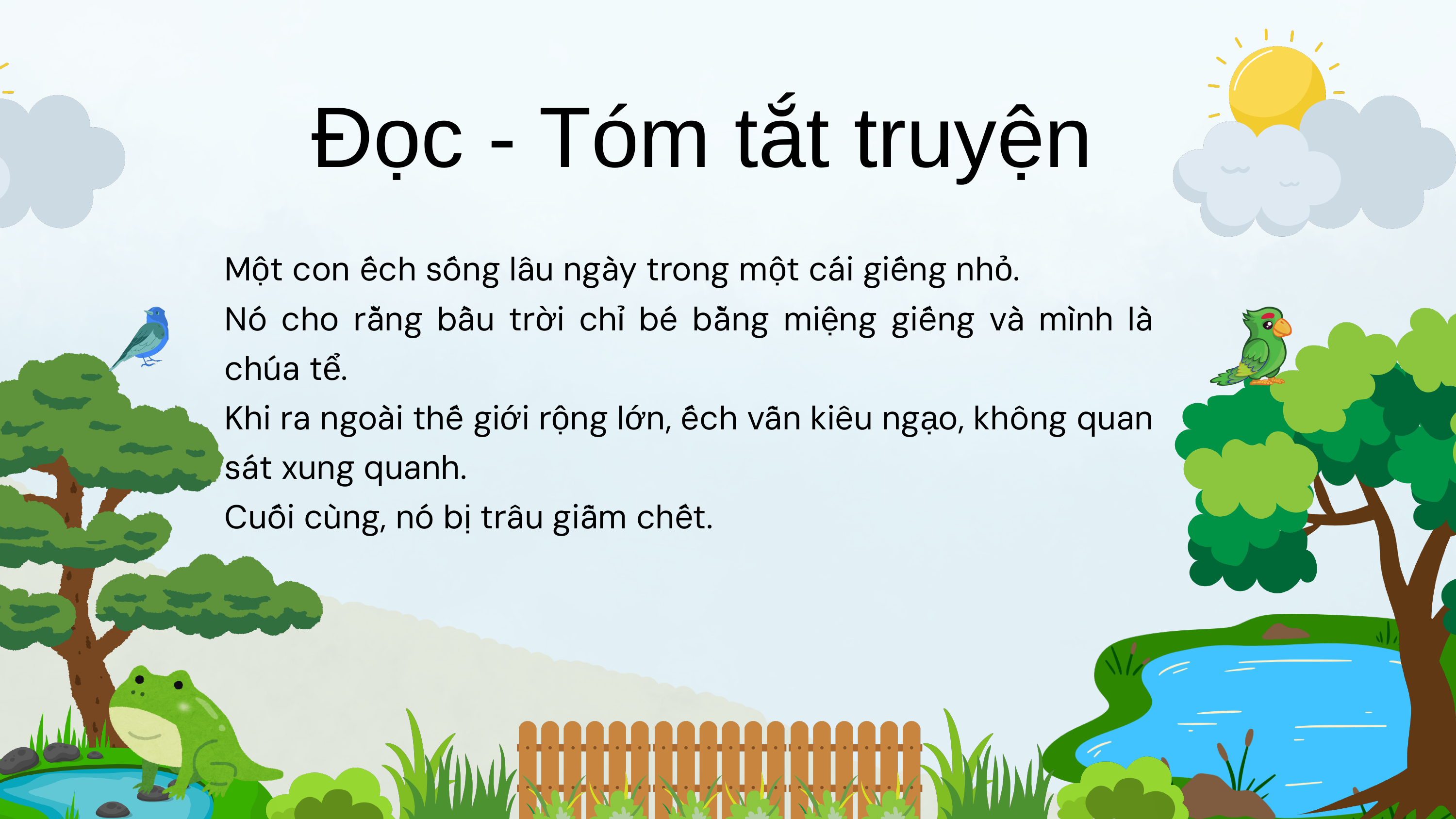

Đọc - Tóm tắt truyện
Một con ếch sống lâu ngày trong một cái giếng nhỏ.
Nó cho rằng bầu trời chỉ bé bằng miệng giếng và mình là chúa tể.
Khi ra ngoài thế giới rộng lớn, ếch vẫn kiêu ngạo, không quan sát xung quanh.
Cuối cùng, nó bị trâu giẫm chết.